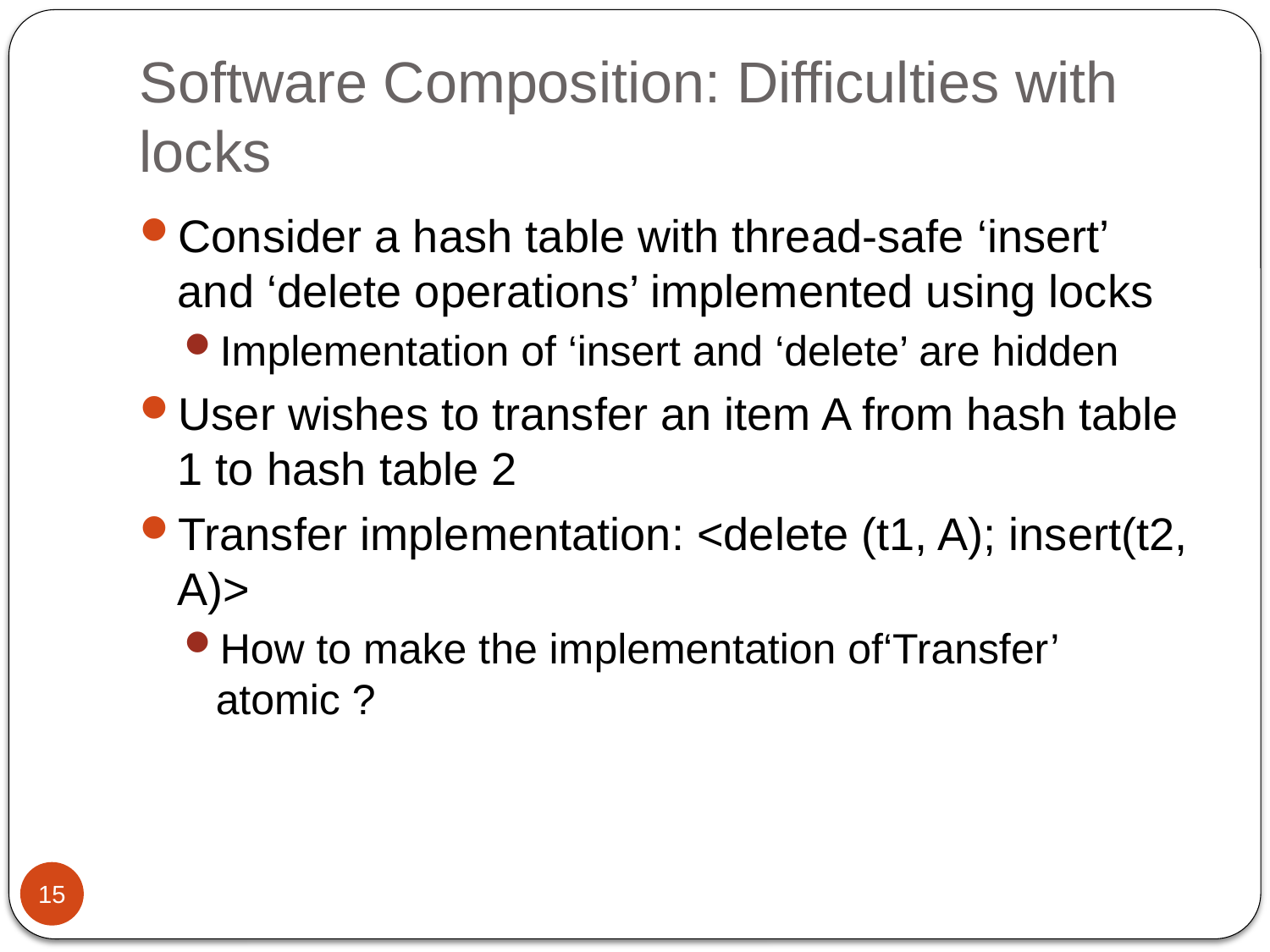

# Software Composition: Difficulties with locks
Consider a hash table with thread-safe ‘insert’ and ‘delete operations’ implemented using locks
Implementation of ‘insert and ‘delete’ are hidden
User wishes to transfer an item A from hash table 1 to hash table 2
Transfer implementation: <delete (t1, A); insert(t2, A)>
How to make the implementation of‘Transfer’ atomic ?
15